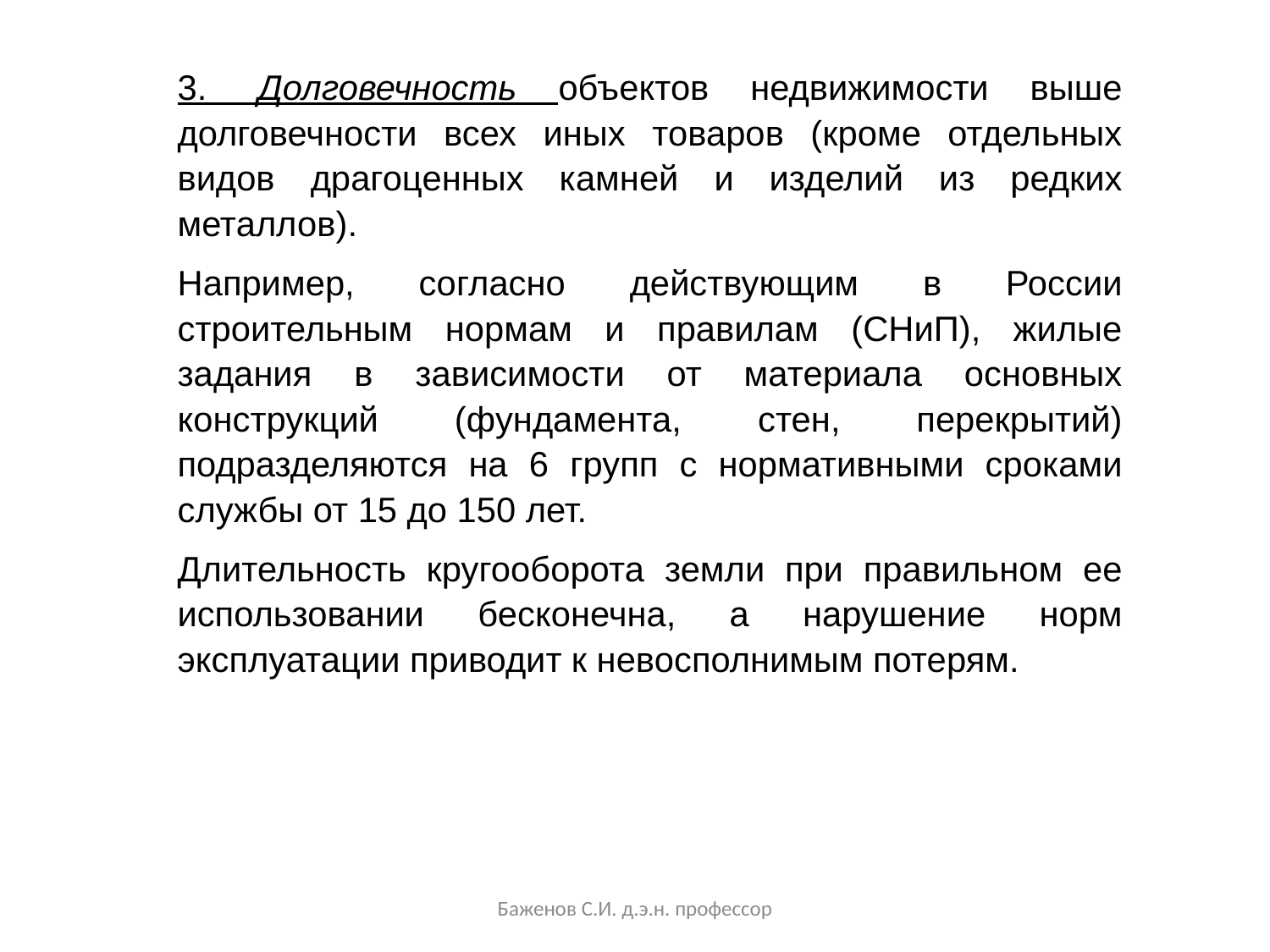

3.  Долговечность объектов недвижимости выше долговечности всех иных товаров (кроме отдельных видов драгоценных камней и изделий из редких металлов).
Например, согласно действующим в России строительным нормам и правилам (СНиП), жилые задания в зависимости от материала основных конструкций (фундамента, стен, перекрытий) подразделяются на 6 групп с нормативными сроками службы от 15 до 150 лет.
Длительность кругооборота земли при правильном ее использовании бесконечна, а нарушение норм эксплуатации приводит к невосполнимым потерям.

Баженов С.И. д.э.н. профессор